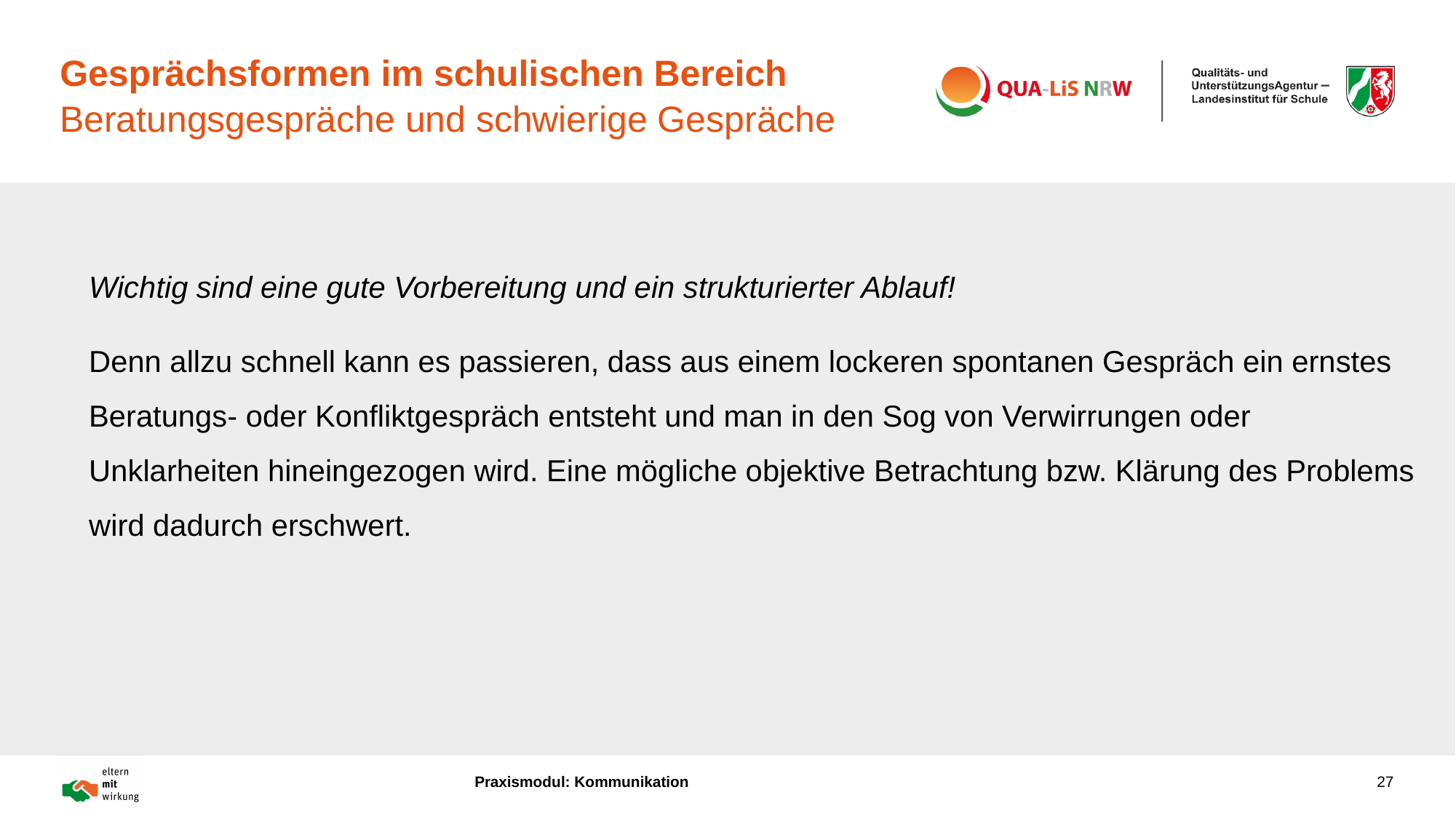

# Gesprächsformen im schulischen Bereich Beratungsgespräche und schwierige Gespräche
Wichtig sind eine gute Vorbereitung und ein strukturierter Ablauf!
Denn allzu schnell kann es passieren, dass aus einem lockeren spontanen Gespräch ein ernstes Beratungs- oder Konfliktgespräch entsteht und man in den Sog von Verwirrungen oder Unklarheiten hineingezogen wird. Eine mögliche objektive Betrachtung bzw. Klärung des Problems wird dadurch erschwert.

Praxismodul: Kommunikation
27